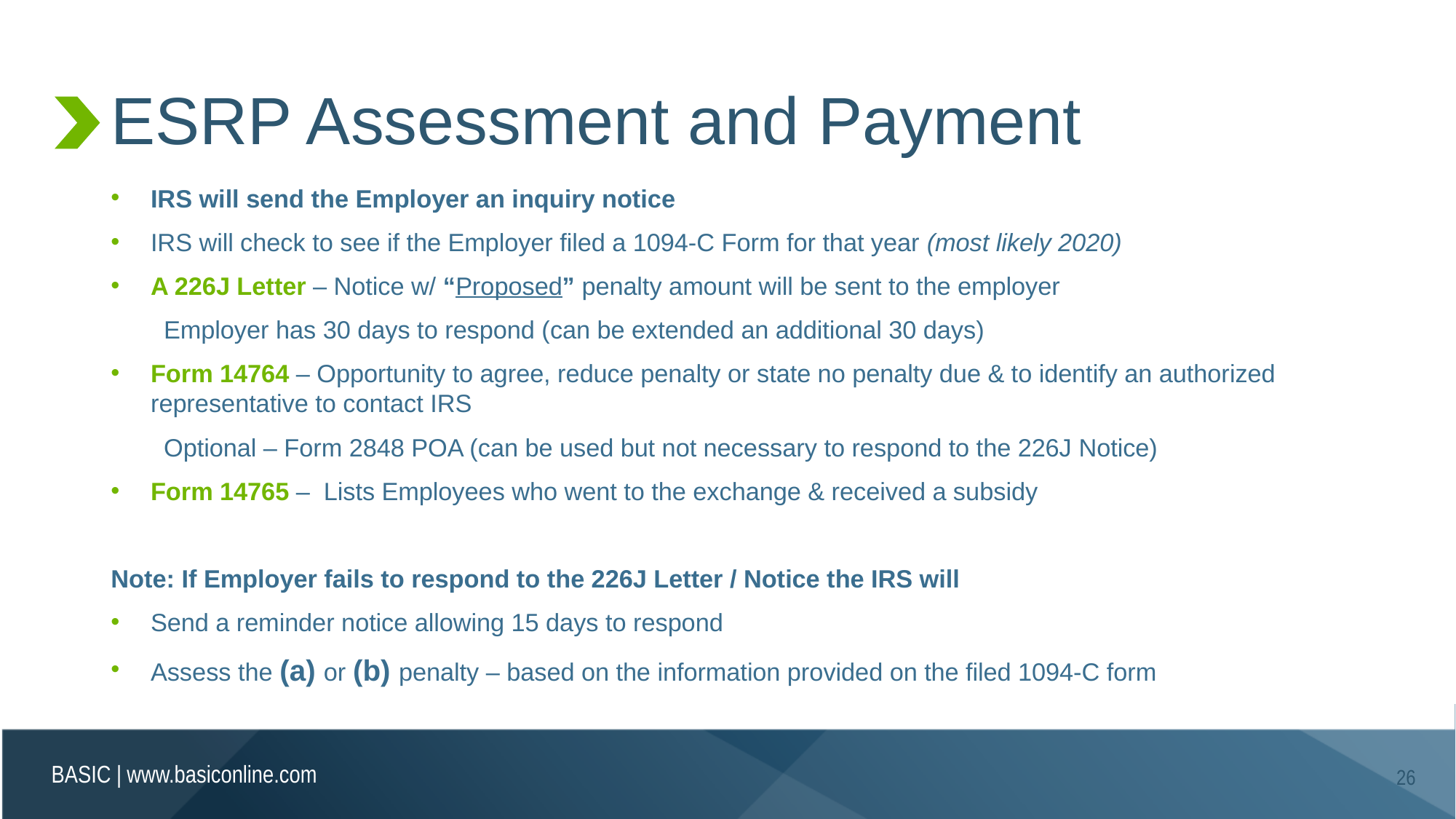

# ESRP Assessment and Payment
IRS will send the Employer an inquiry notice
IRS will check to see if the Employer filed a 1094-C Form for that year (most likely 2020)
A 226J Letter – Notice w/ “Proposed” penalty amount will be sent to the employer
Employer has 30 days to respond (can be extended an additional 30 days)
Form 14764 – Opportunity to agree, reduce penalty or state no penalty due & to identify an authorized representative to contact IRS
Optional – Form 2848 POA (can be used but not necessary to respond to the 226J Notice)
Form 14765 –  Lists Employees who went to the exchange & received a subsidy

Note: If Employer fails to respond to the 226J Letter / Notice the IRS will
Send a reminder notice allowing 15 days to respond
Assess the (a) or (b) penalty – based on the information provided on the filed 1094-C form